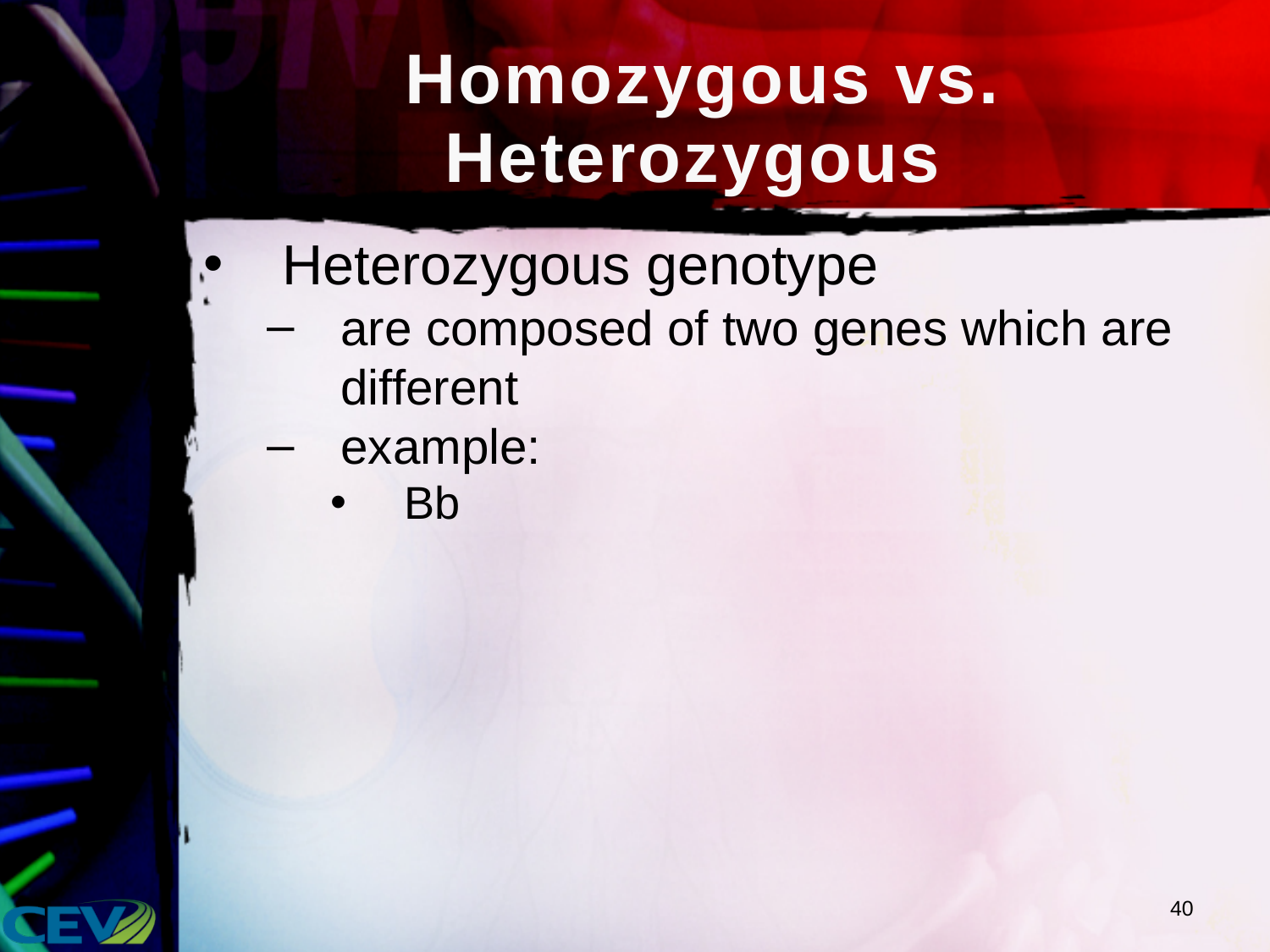

# Homozygous vs. Heterozygous
Heterozygous genotype
are composed of two genes which are different
example:
Bb
40